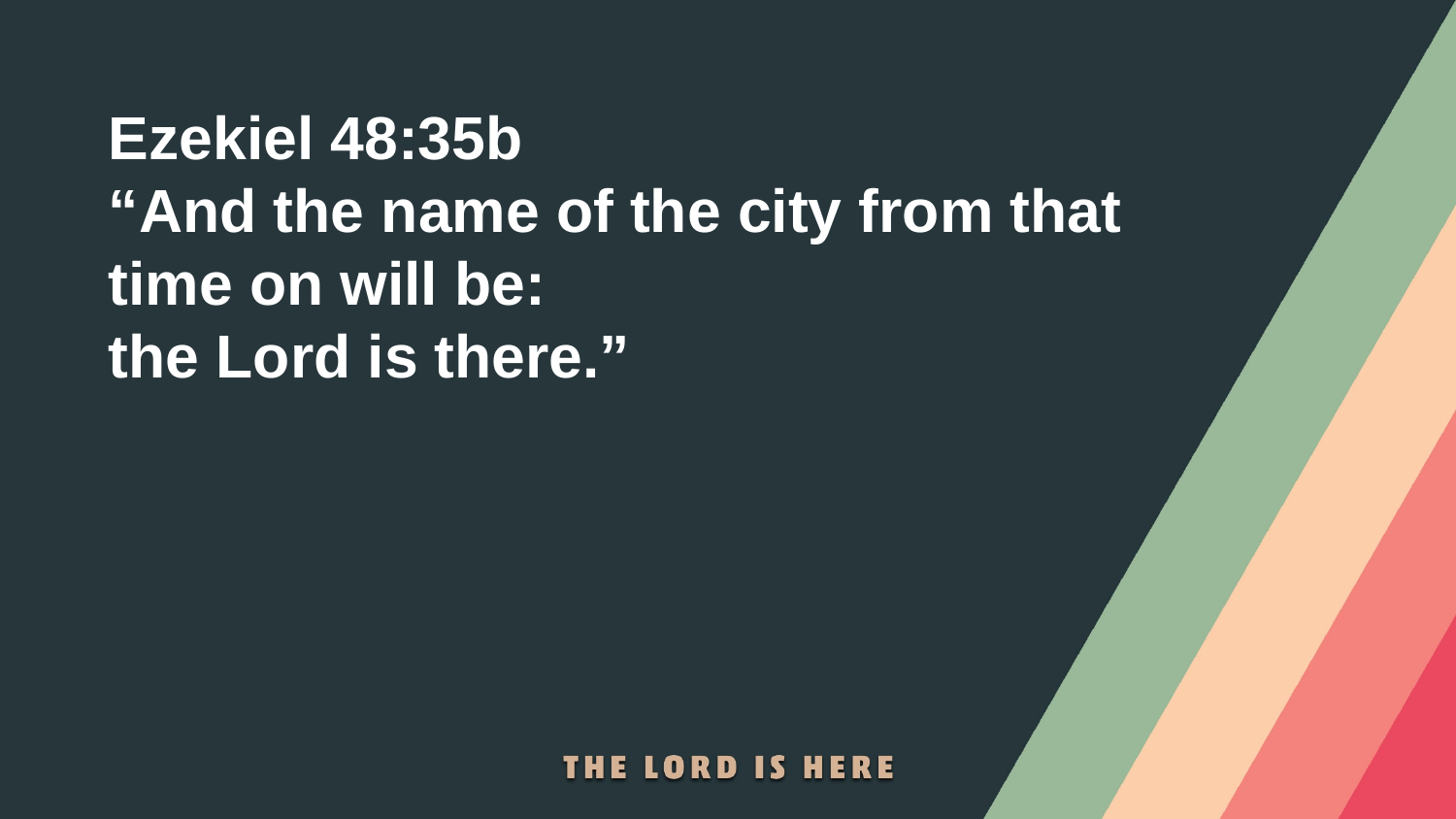

Ezekiel 48:35b
“And the name of the city from that time on will be:
the Lord is there.”